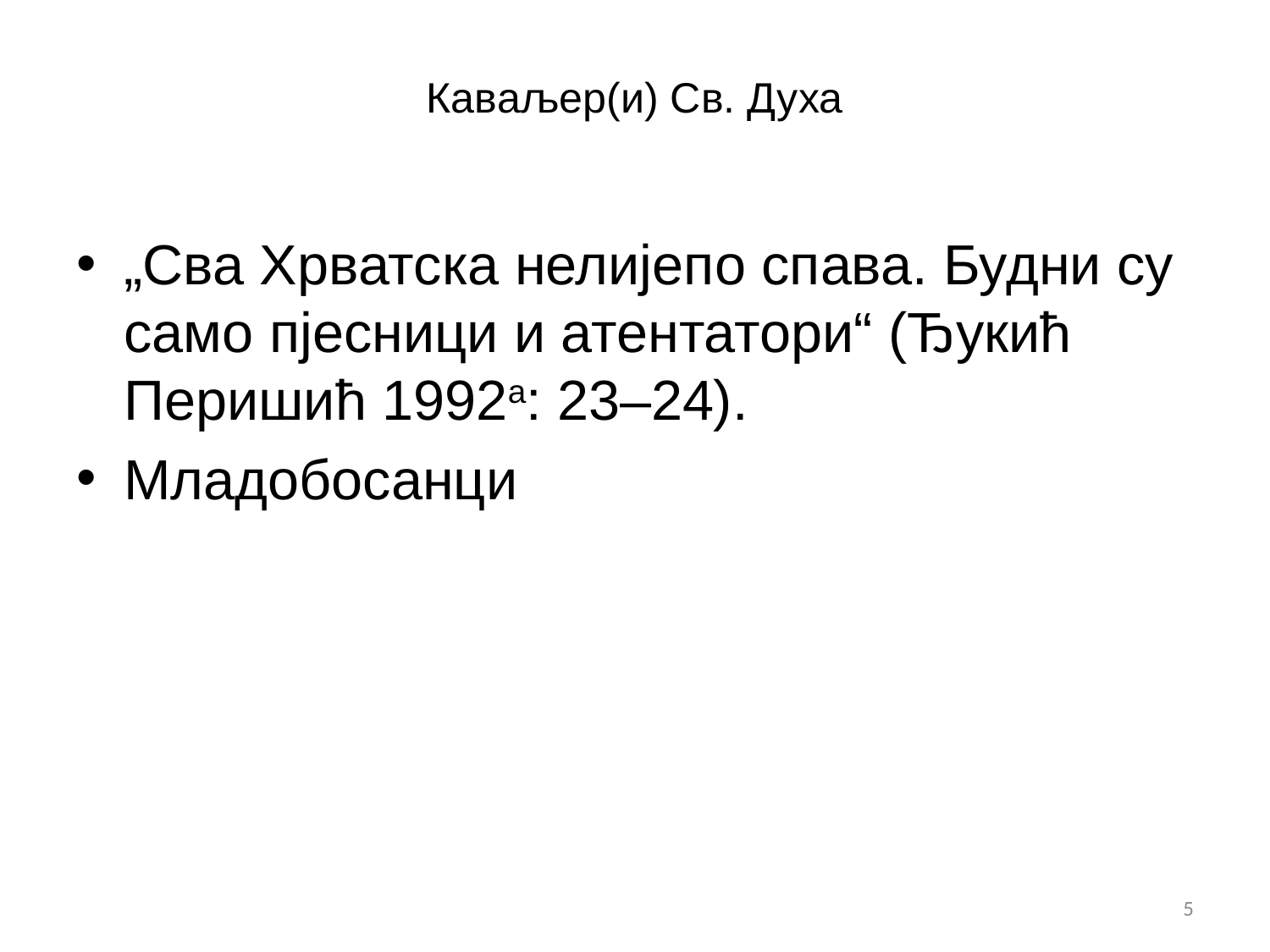

# Каваљер(и) Св. Духа
„Сва Хрватска нелијепо спава. Будни су само пјесници и атентатори“ (Ђукић Перишић 1992а: 23–24).
Младобосанци
5